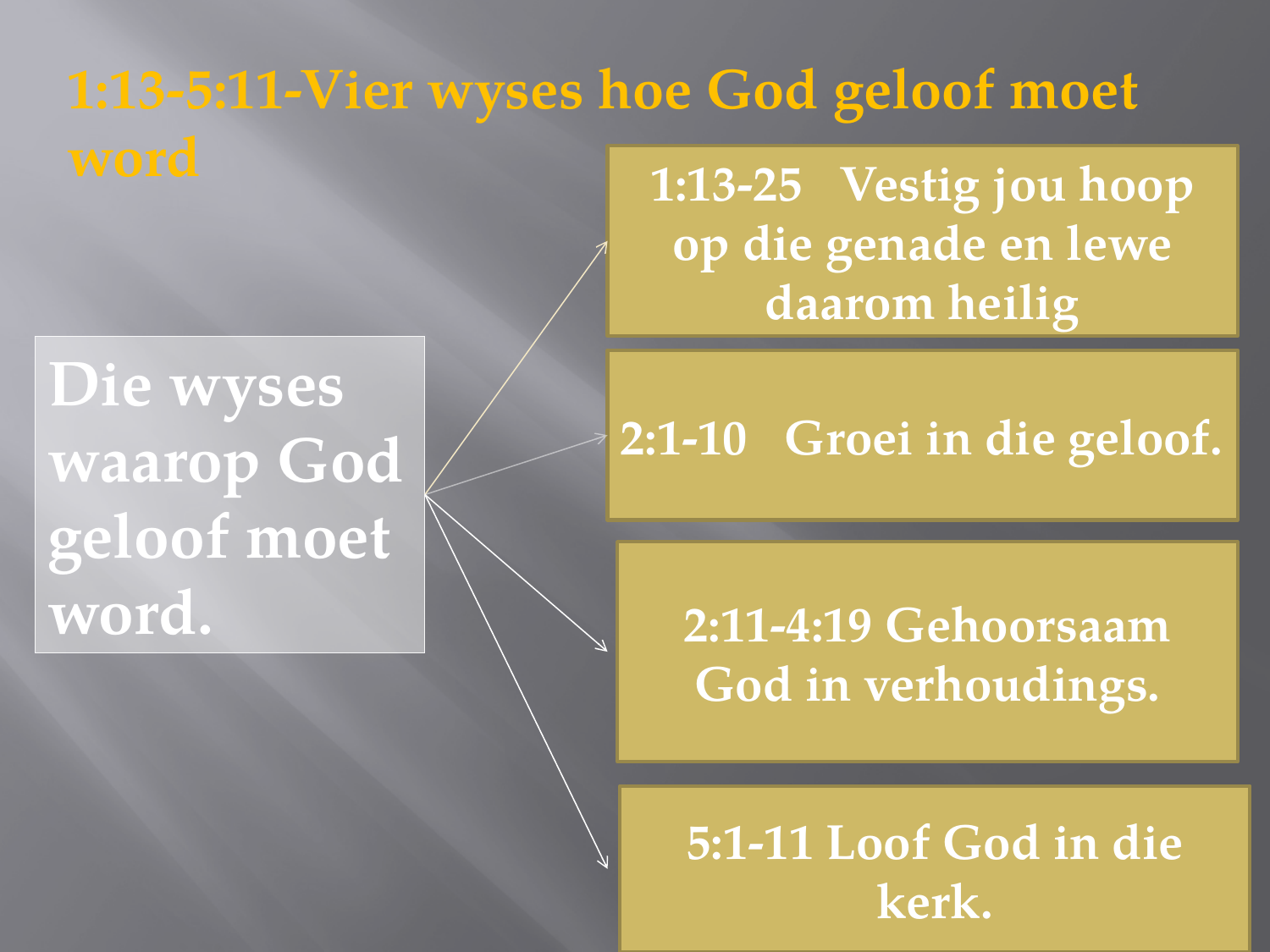

1:13-5:11-Vier wyses hoe God geloof moet word
1:13-25   Vestig jou hoop op die genade en lewe daarom heilig
Die wyses waarop God geloof moet word.
2:1-10   Groei in die geloof.
2:11-4:19 Gehoorsaam God in verhoudings.
5:1-11 Loof God in die kerk.